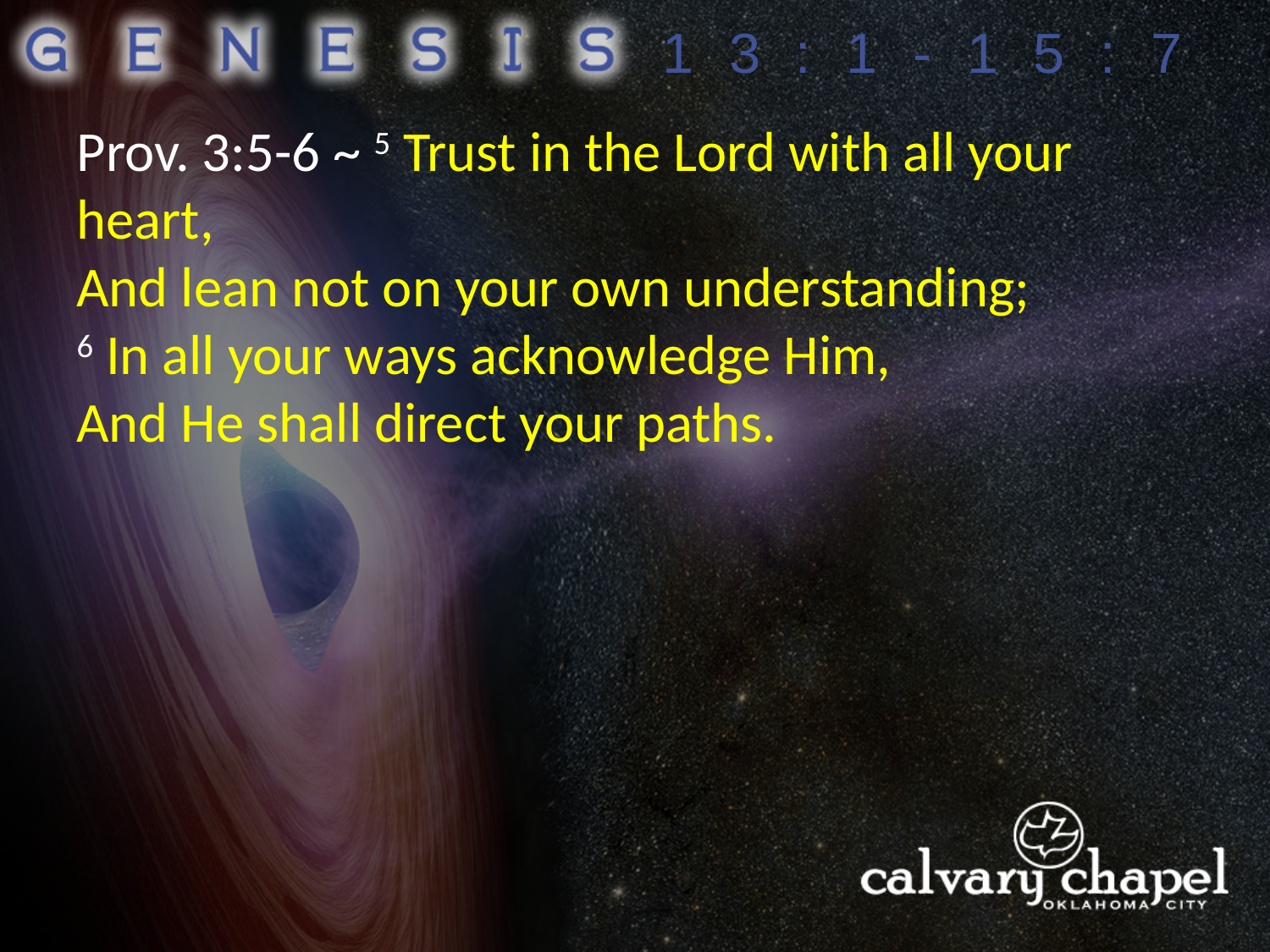

13:1-15:7
Prov. 3:5-6 ~ 5 Trust in the Lord with all your heart,
And lean not on your own understanding;
6 In all your ways acknowledge Him,
And He shall direct your paths.